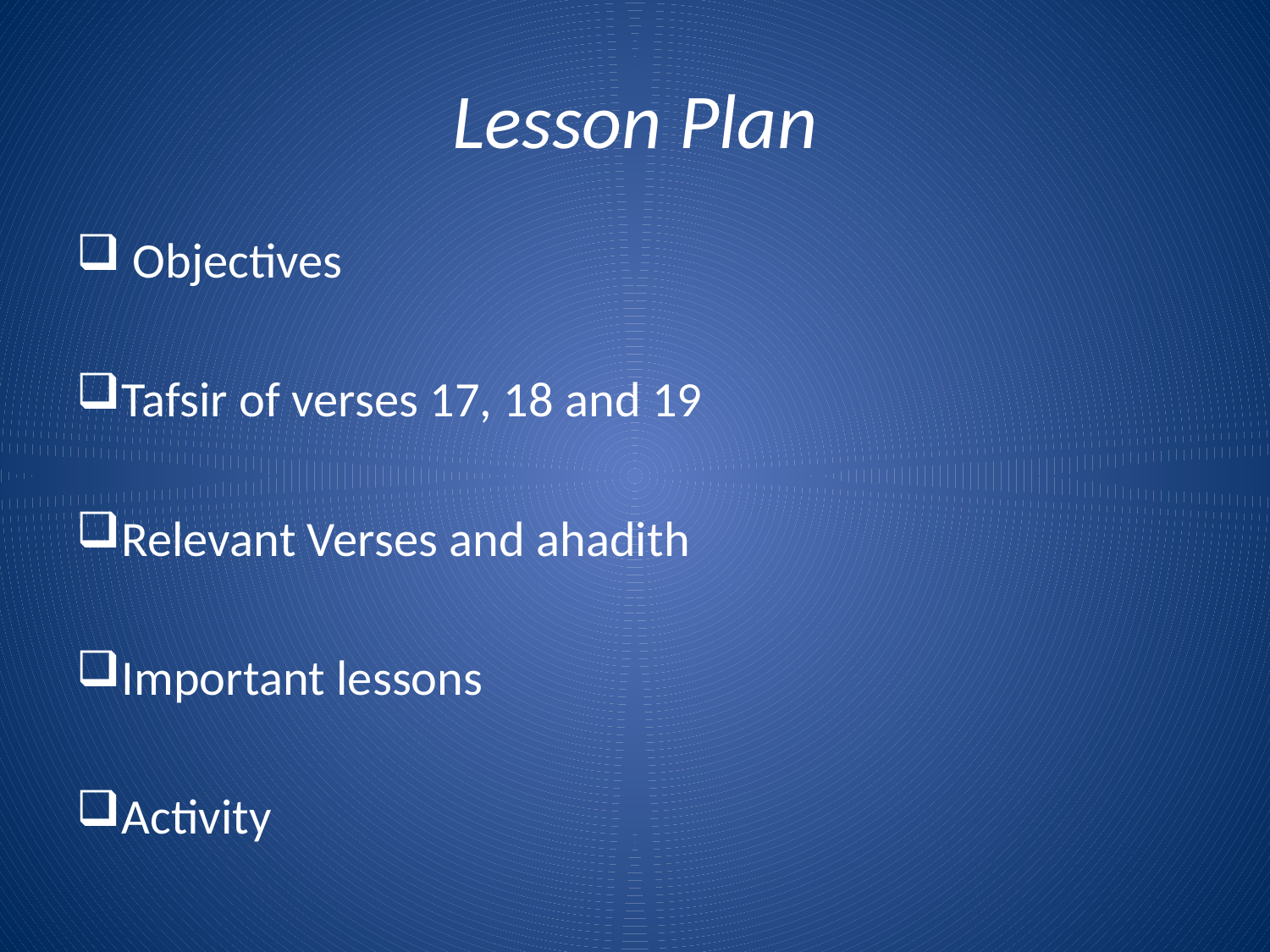

# Lesson Plan
 Objectives

Tafsir of verses 17, 18 and 19

Relevant Verses and ahadith

Important lessons

Activity